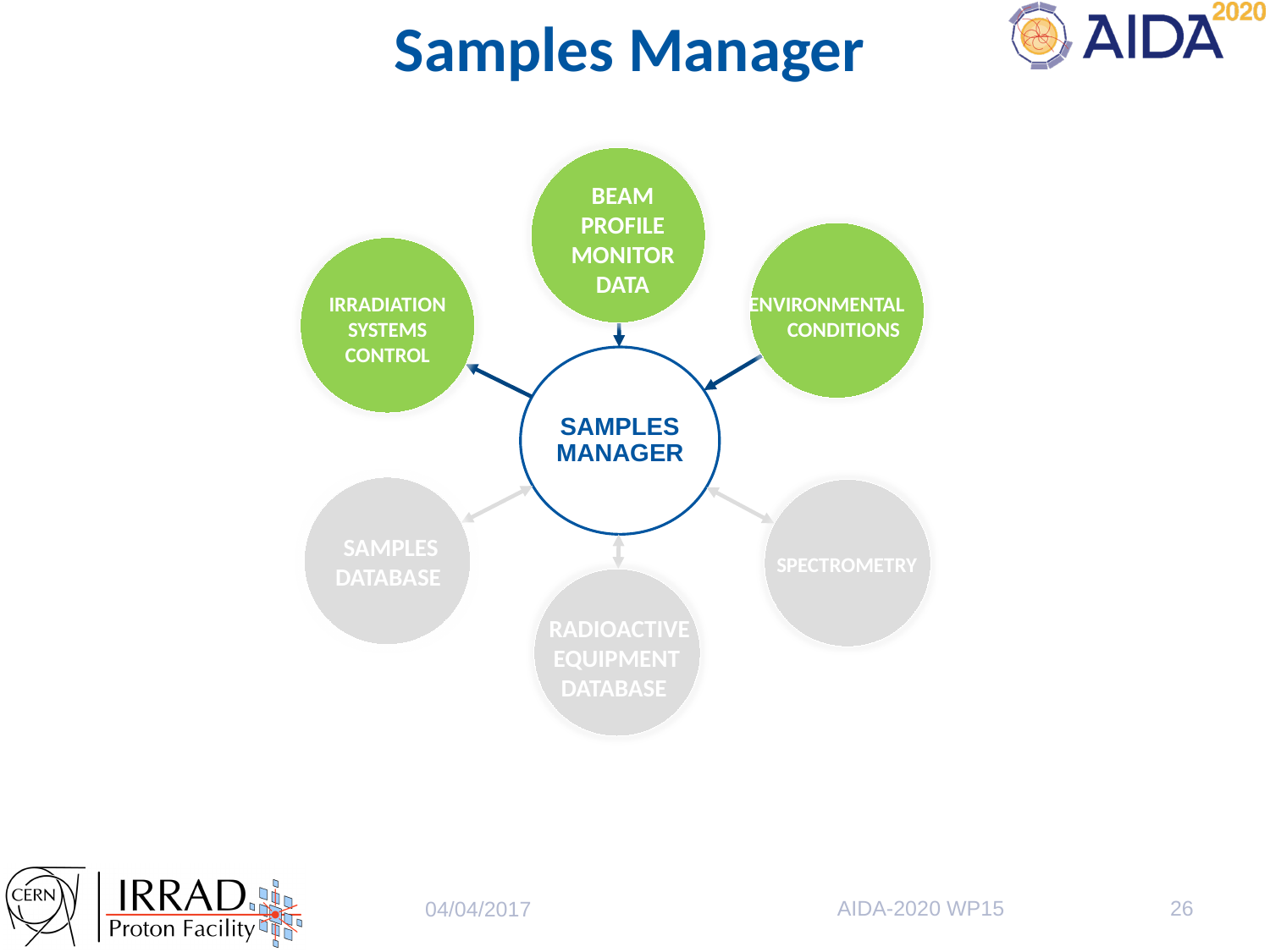

# Samples Manager
SAMPLES MANAGER

BEAM PROFILE MONITOR DATA
IRRADIATION SYSTEMS CONTROL

ENVIRONMENTAL        CONDITIONS
SAMPLES DATABASE
SPECTROMETRY
 RADIOACTIVE EQUIPMENT DATABASE
AIDA-2020 WP15
26
04/04/2017